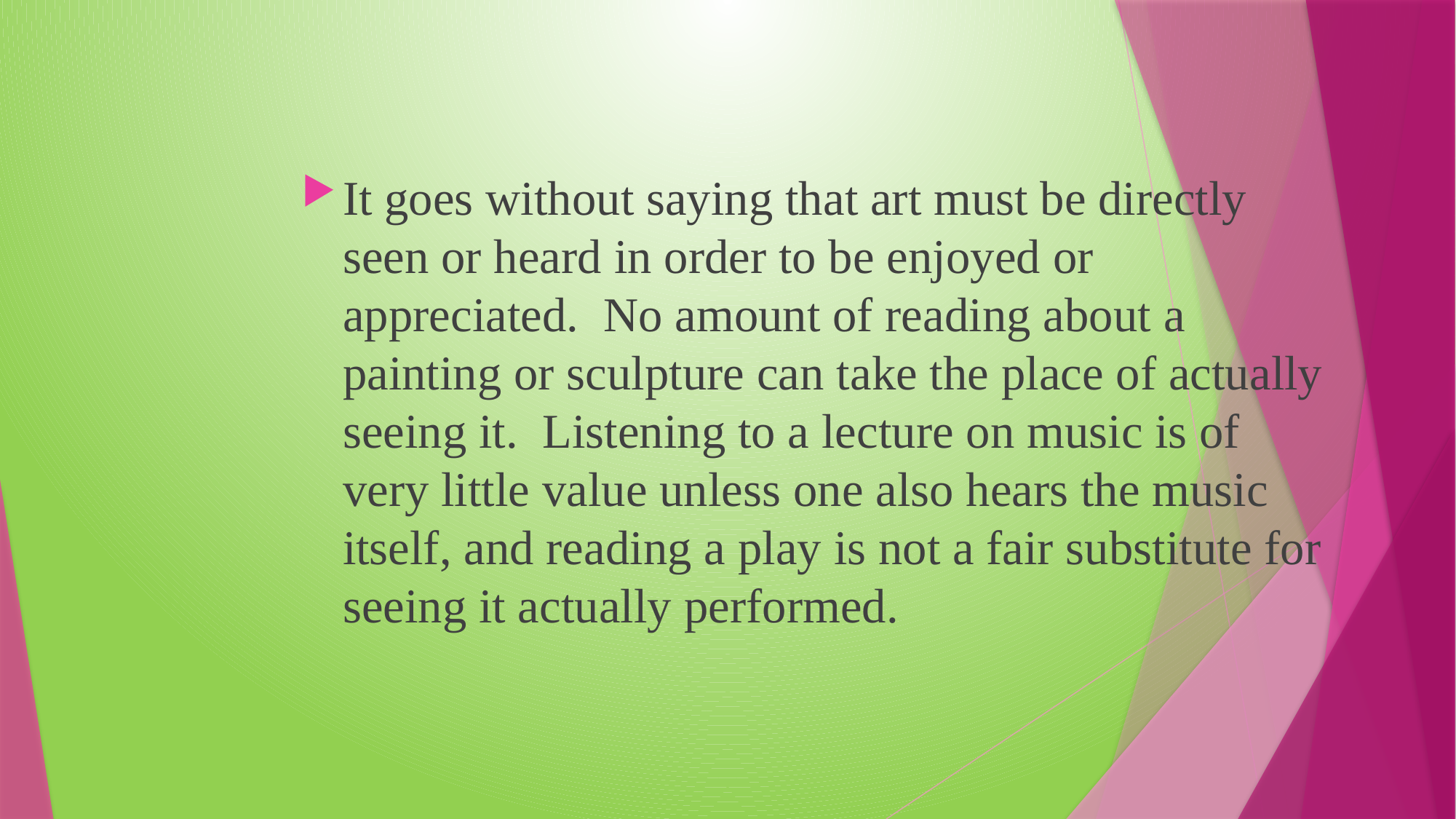

#
It goes without saying that art must be directly seen or heard in order to be enjoyed or appreciated.  No amount of reading about a painting or sculpture can take the place of actually seeing it.  Listening to a lecture on music is of very little value unless one also hears the music itself, and reading a play is not a fair substitute for seeing it actually performed.